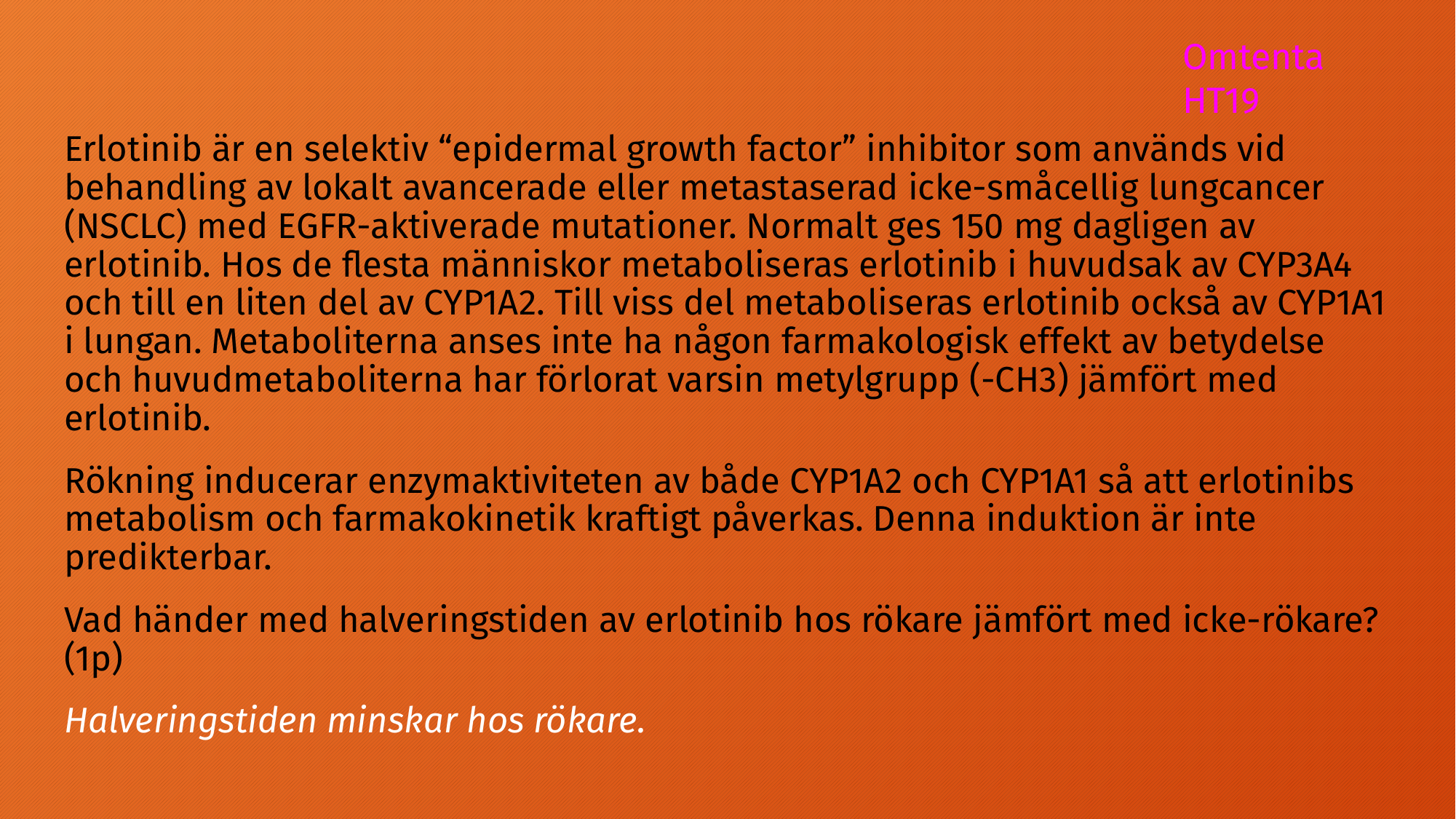

Omtenta HT19
Erlotinib är en selektiv “epidermal growth factor” inhibitor som används vid behandling av lokalt avancerade eller metastaserad icke-småcellig lungcancer (NSCLC) med EGFR-aktiverade mutationer. Normalt ges 150 mg dagligen av erlotinib. Hos de flesta människor metaboliseras erlotinib i huvudsak av CYP3A4 och till en liten del av CYP1A2. Till viss del metaboliseras erlotinib också av CYP1A1 i lungan. Metaboliterna anses inte ha någon farmakologisk effekt av betydelse och huvudmetaboliterna har förlorat varsin metylgrupp (-CH3) jämfört med erlotinib.
Rökning inducerar enzymaktiviteten av både CYP1A2 och CYP1A1 så att erlotinibs metabolism och farmakokinetik kraftigt påverkas. Denna induktion är inte predikterbar.
Vad händer med halveringstiden av erlotinib hos rökare jämfört med icke-rökare? (1p)
Halveringstiden minskar hos rökare.